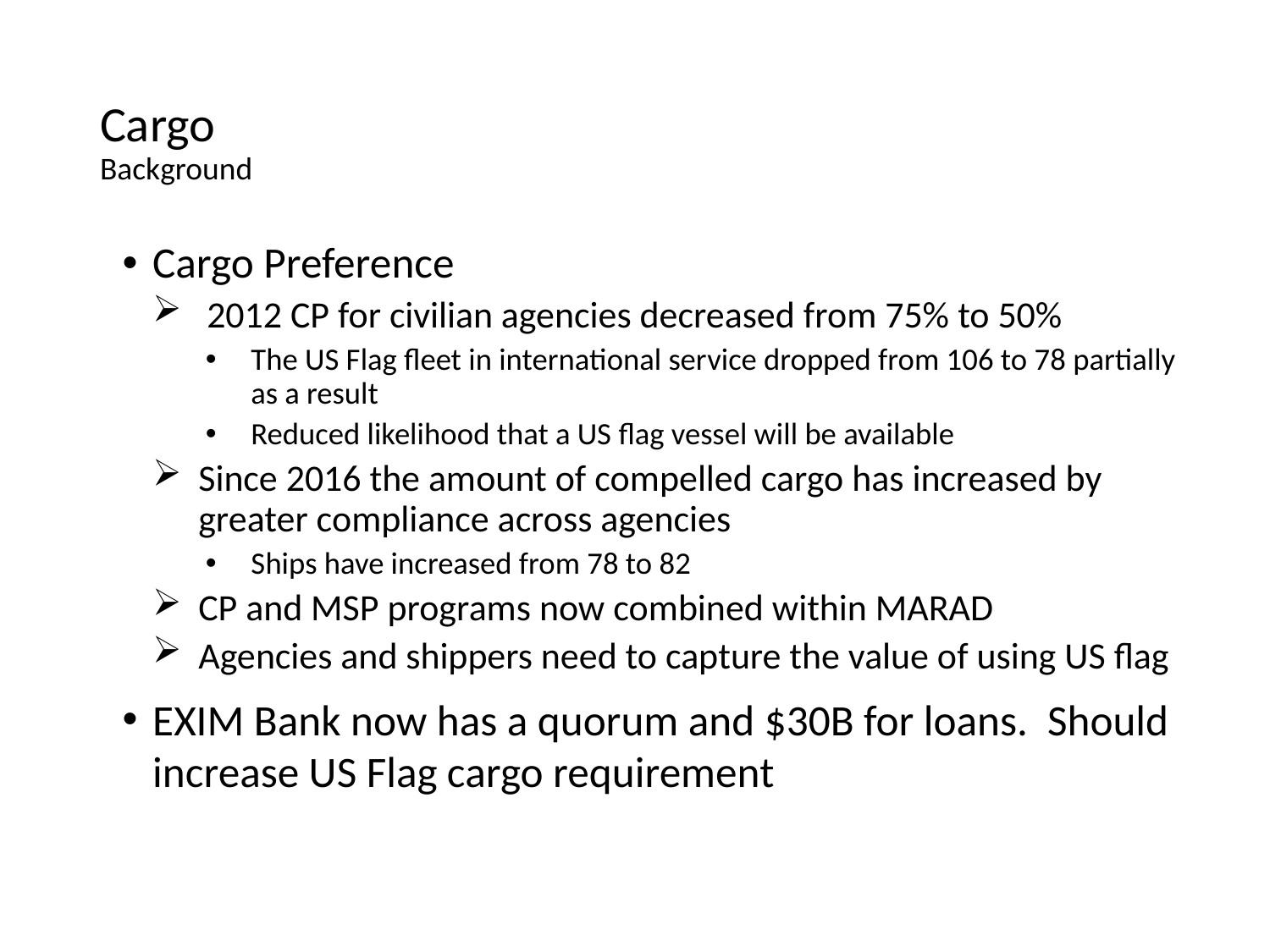

# Cargo Background

Cargo Preference
 2012 CP for civilian agencies decreased from 75% to 50%
The US Flag fleet in international service dropped from 106 to 78 partially as a result
Reduced likelihood that a US flag vessel will be available
Since 2016 the amount of compelled cargo has increased by greater compliance across agencies
Ships have increased from 78 to 82
CP and MSP programs now combined within MARAD
Agencies and shippers need to capture the value of using US flag
EXIM Bank now has a quorum and $30B for loans.  Should increase US Flag cargo requirement